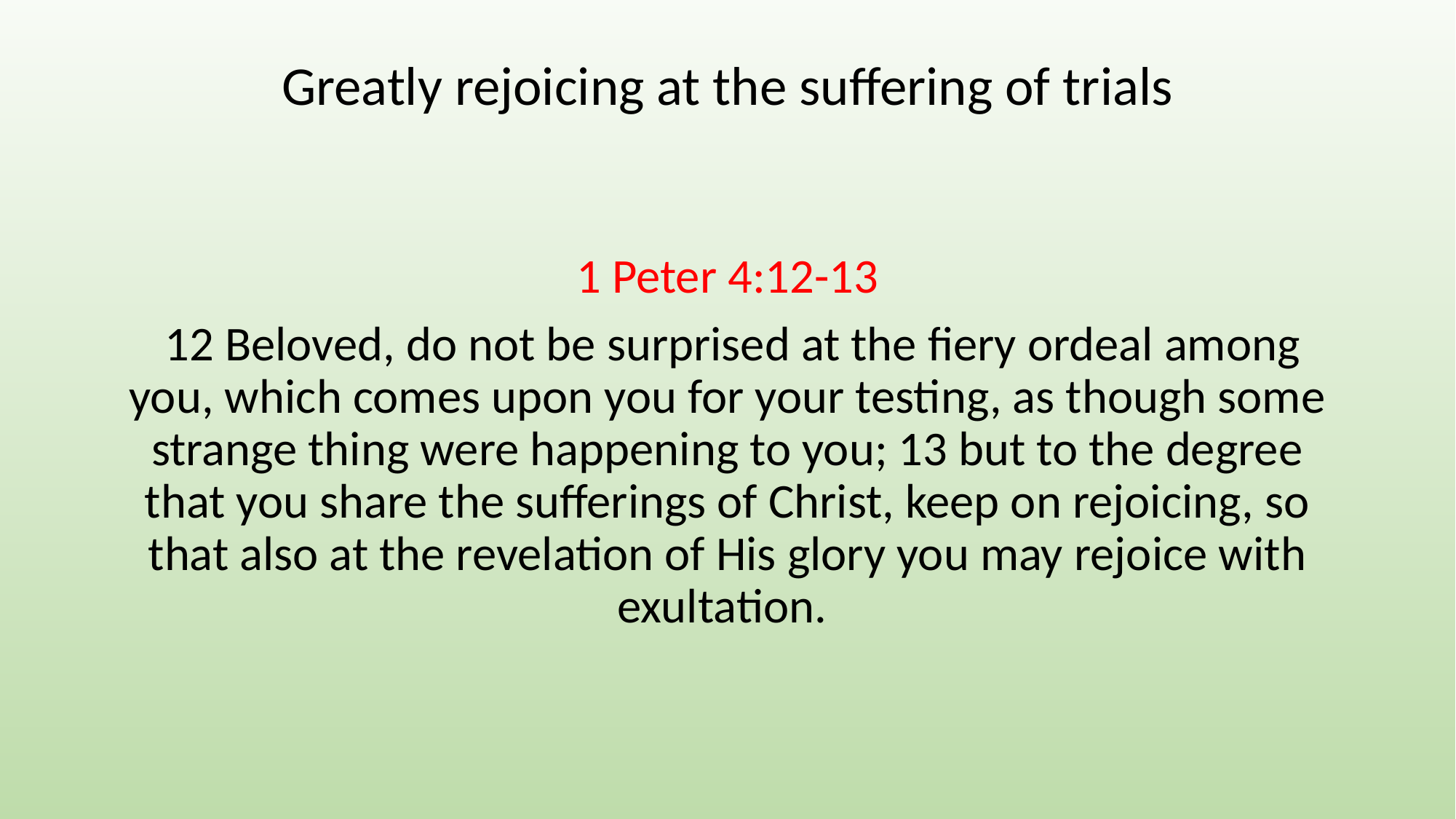

# Greatly rejoicing at the suffering of trials

1 Peter 4:12-13
 12 Beloved, do not be surprised at the fiery ordeal among you, which comes upon you for your testing, as though some strange thing were happening to you; 13 but to the degree that you share the sufferings of Christ, keep on rejoicing, so that also at the revelation of His glory you may rejoice with exultation.